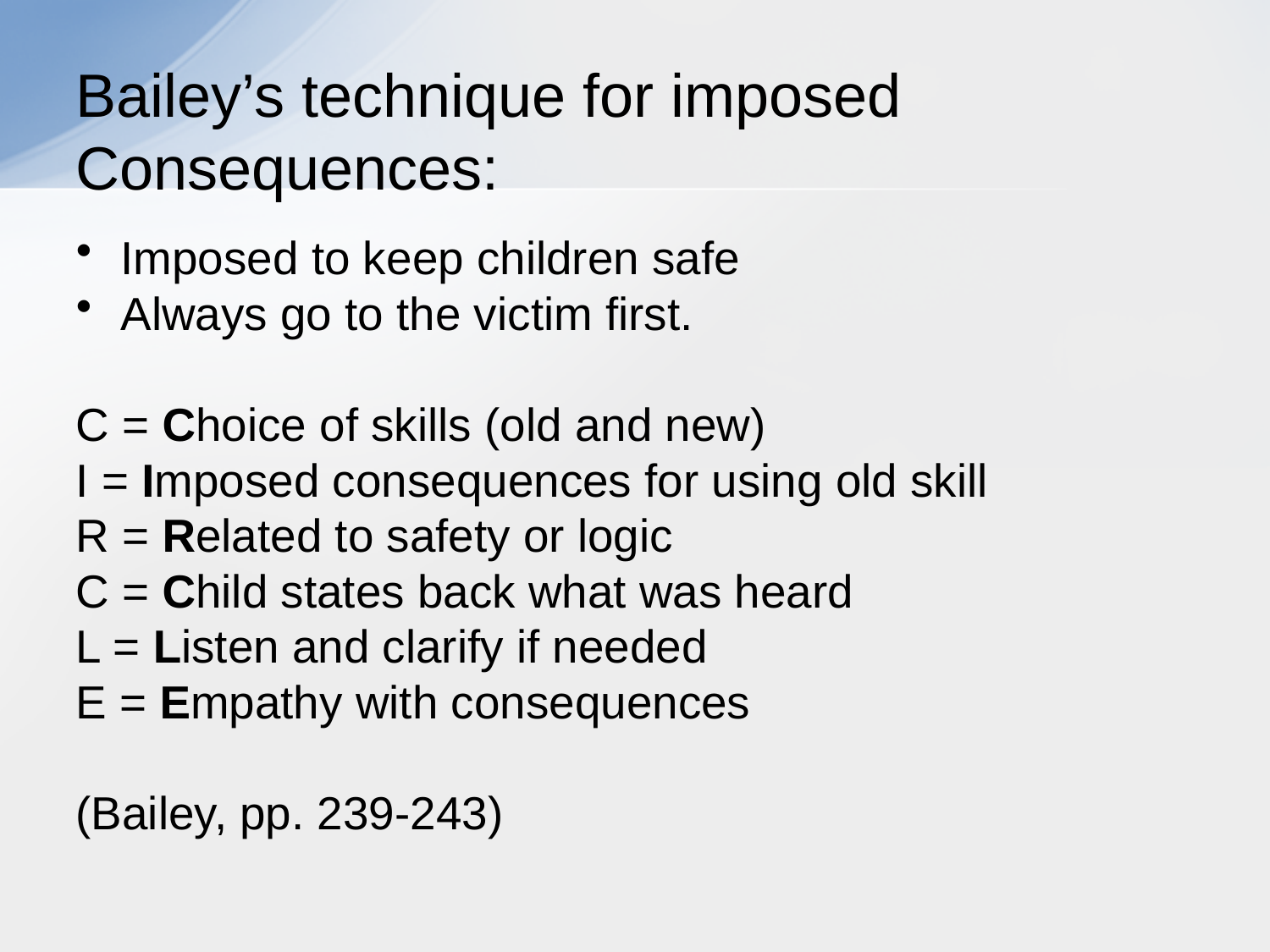

# Bailey’s technique for imposed Consequences:
Imposed to keep children safe
Always go to the victim first.

C = Choice of skills (old and new)
I = Imposed consequences for using old skill
R = Related to safety or logic
C = Child states back what was heard
L = Listen and clarify if needed
E = Empathy with consequences

(Bailey, pp. 239-243)